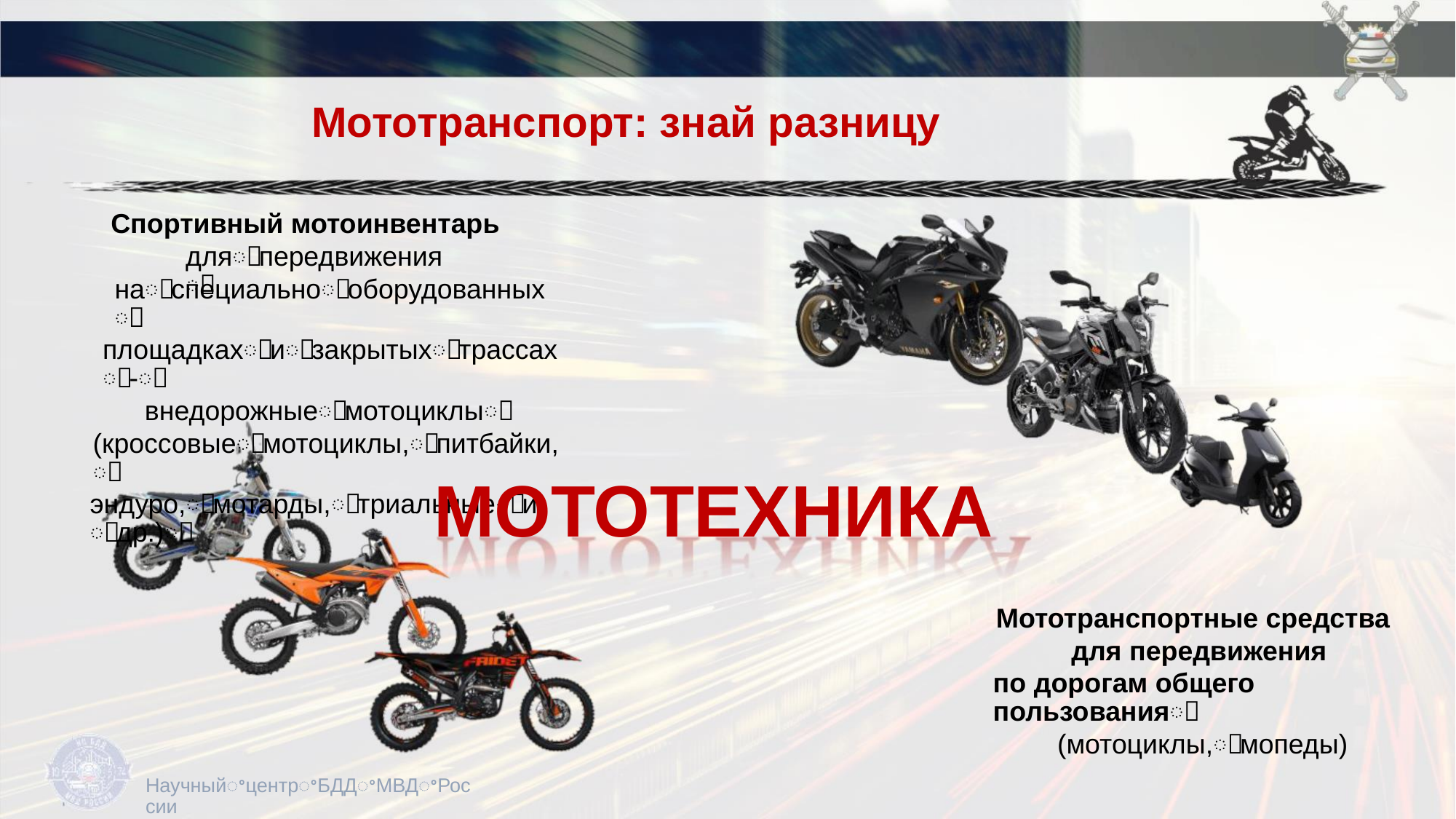

Мототранспорт: знай разницу
Спортивный мотоинвентарь
дляꢀпередвиженияꢀ
наꢀспециальноꢀоборудованныхꢀ
площадкахꢀиꢀзакрытыхꢀтрассахꢀ-ꢀ
внедорожныеꢀмотоциклыꢀ
(кроссовыеꢀмотоциклы,ꢀпитбайки,ꢀ
эндуро,ꢀмотарды,ꢀтриальныеꢀиꢀдр.)ꢀ
МОТОТЕХНИКА
Мототранспортные средства
для передвижения
по дорогам общего пользованияꢀ
(мотоциклы,ꢀмопеды)
НаучныйꢀцентрꢀБДДꢀМВДꢀРоссии